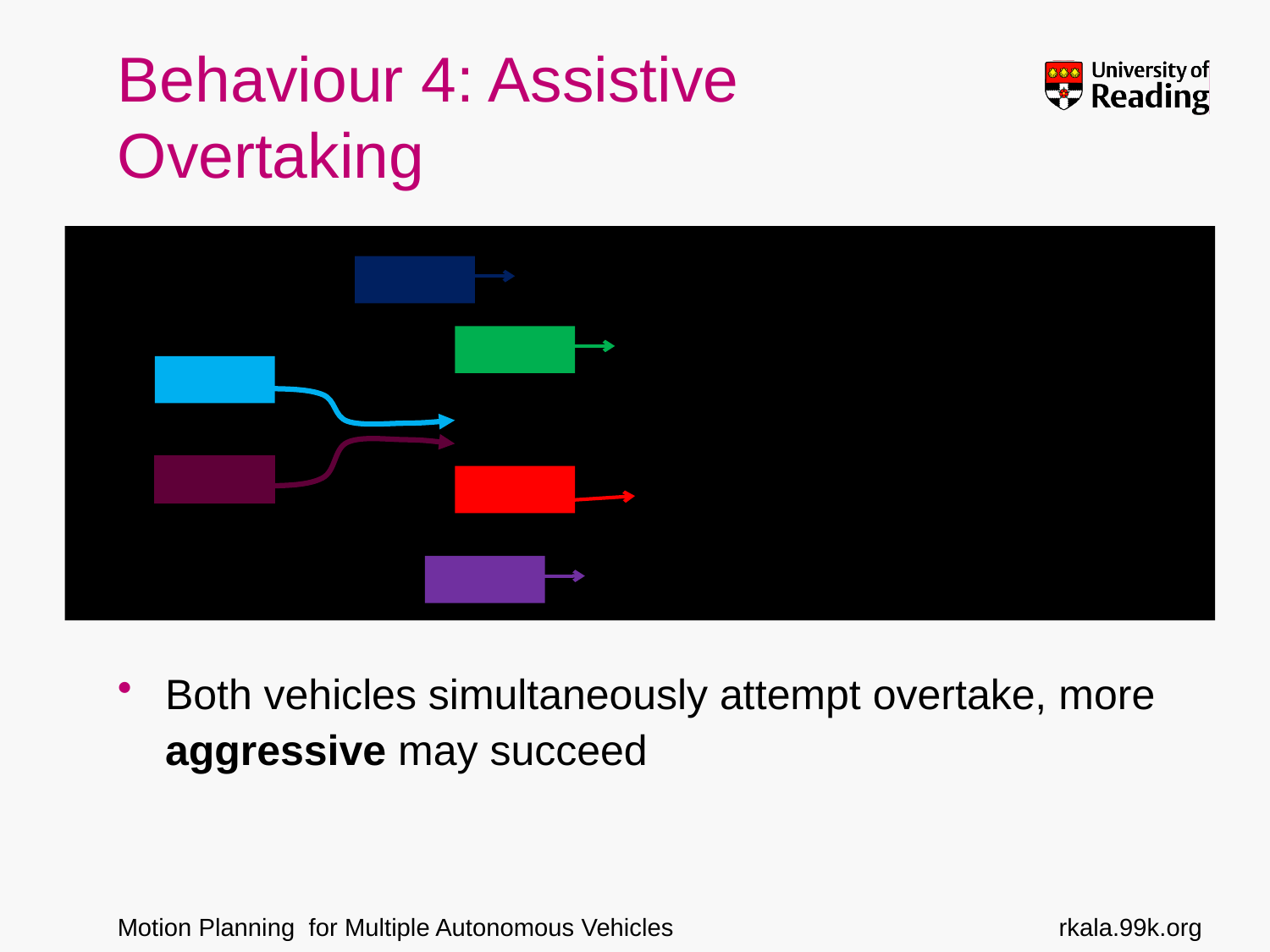

# Behaviour 4: Assistive Overtaking

Both vehicles simultaneously attempt overtake, more aggressive may succeed
rkala.99k.org